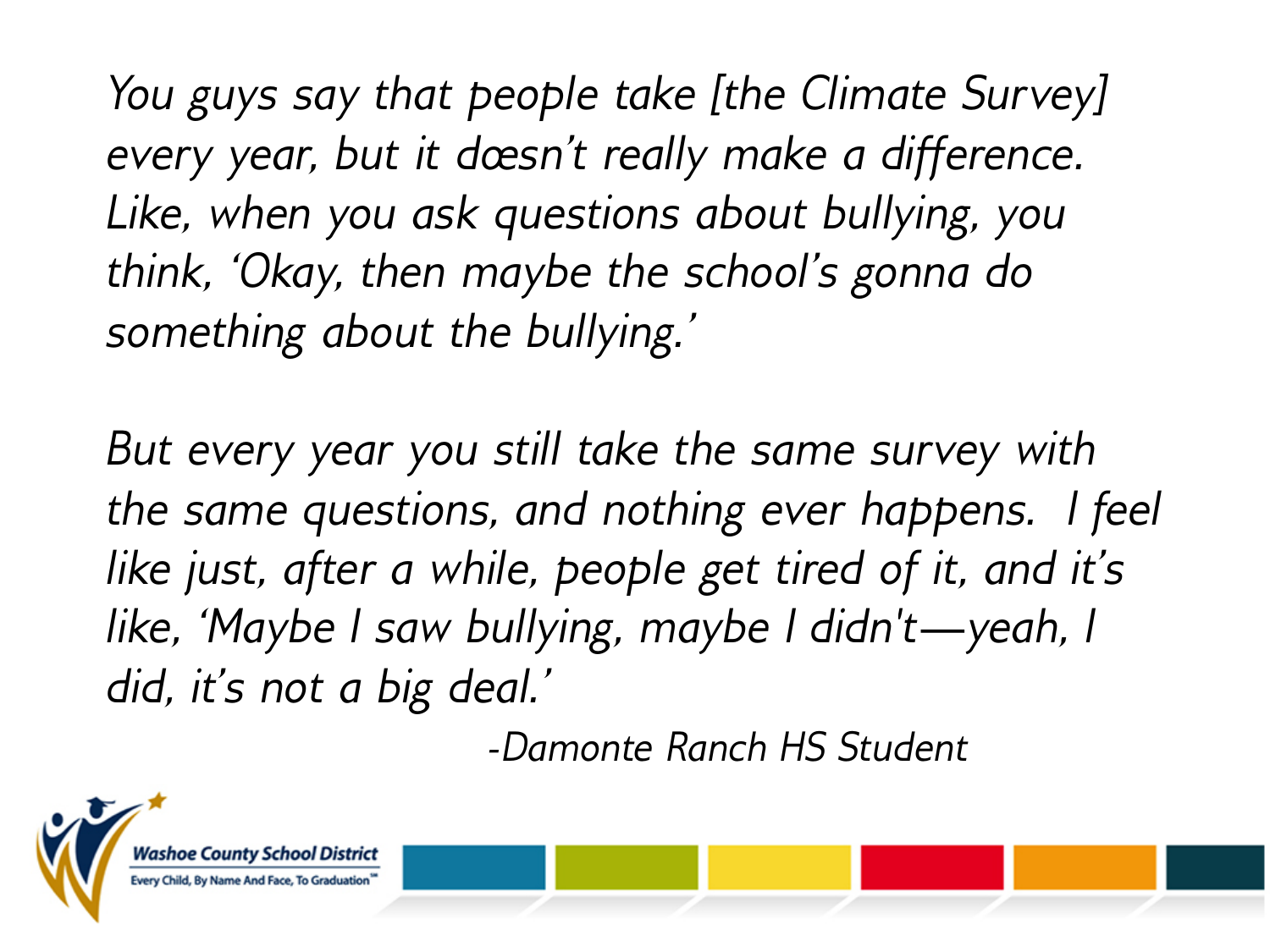

You guys say that people take [the Climate Survey] every year, but it doesn’t really make a difference.  Like, when you ask questions about bullying, you think, ‘Okay, then maybe the school’s gonna do something about the bullying.’

But every year you still take the same survey with the same questions, and nothing ever happens.  I feel like just, after a while, people get tired of it, and it’s like, ‘Maybe I saw bullying, maybe I didn't—yeah, I did, it’s not a big deal.’
			-Damonte Ranch HS Student